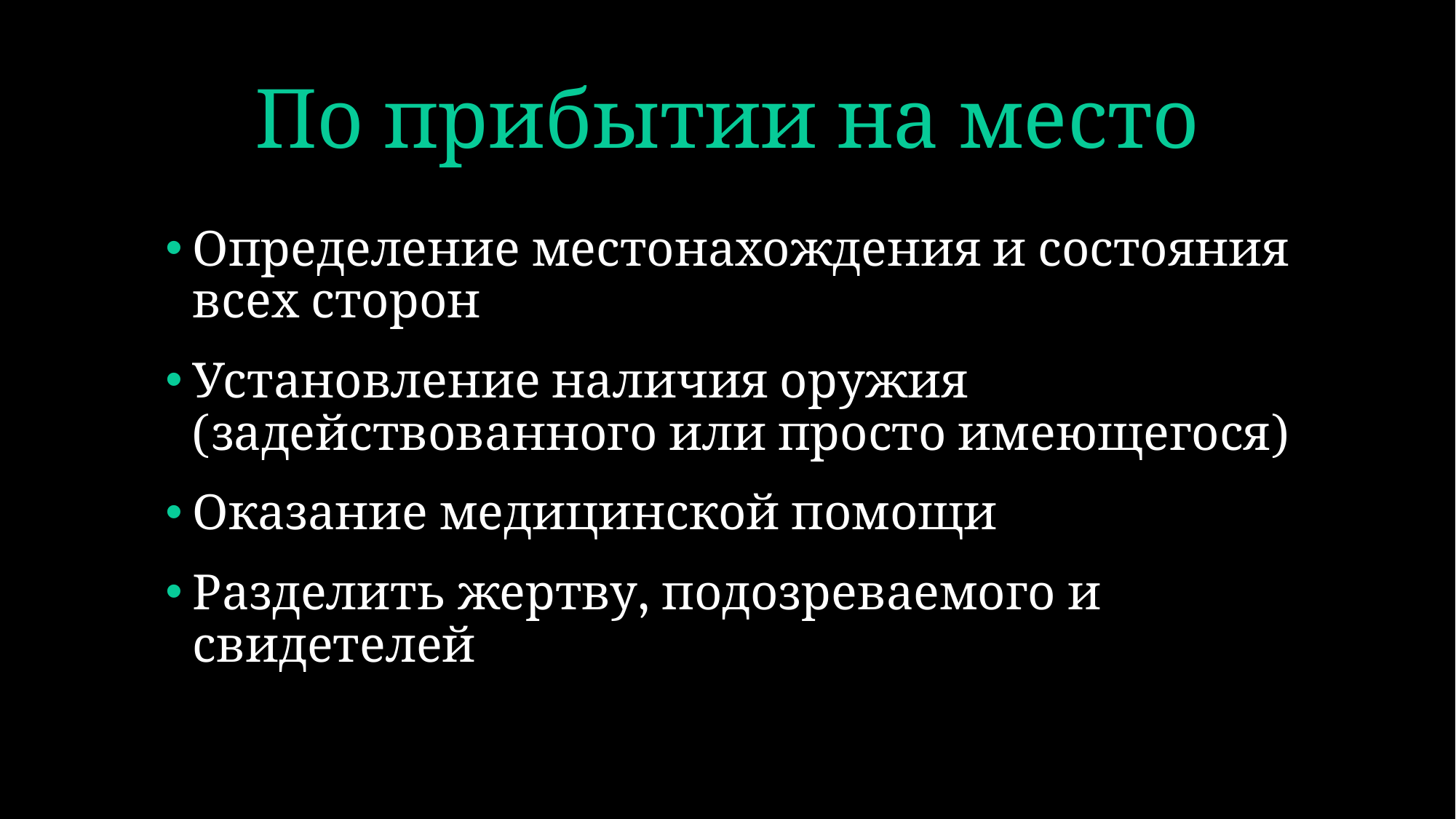

# По прибытии на место
Определение местонахождения и состояния всех сторон
Установление наличия оружия (задействованного или просто имеющегося)
Оказание медицинской помощи
Разделить жертву, подозреваемого и свидетелей